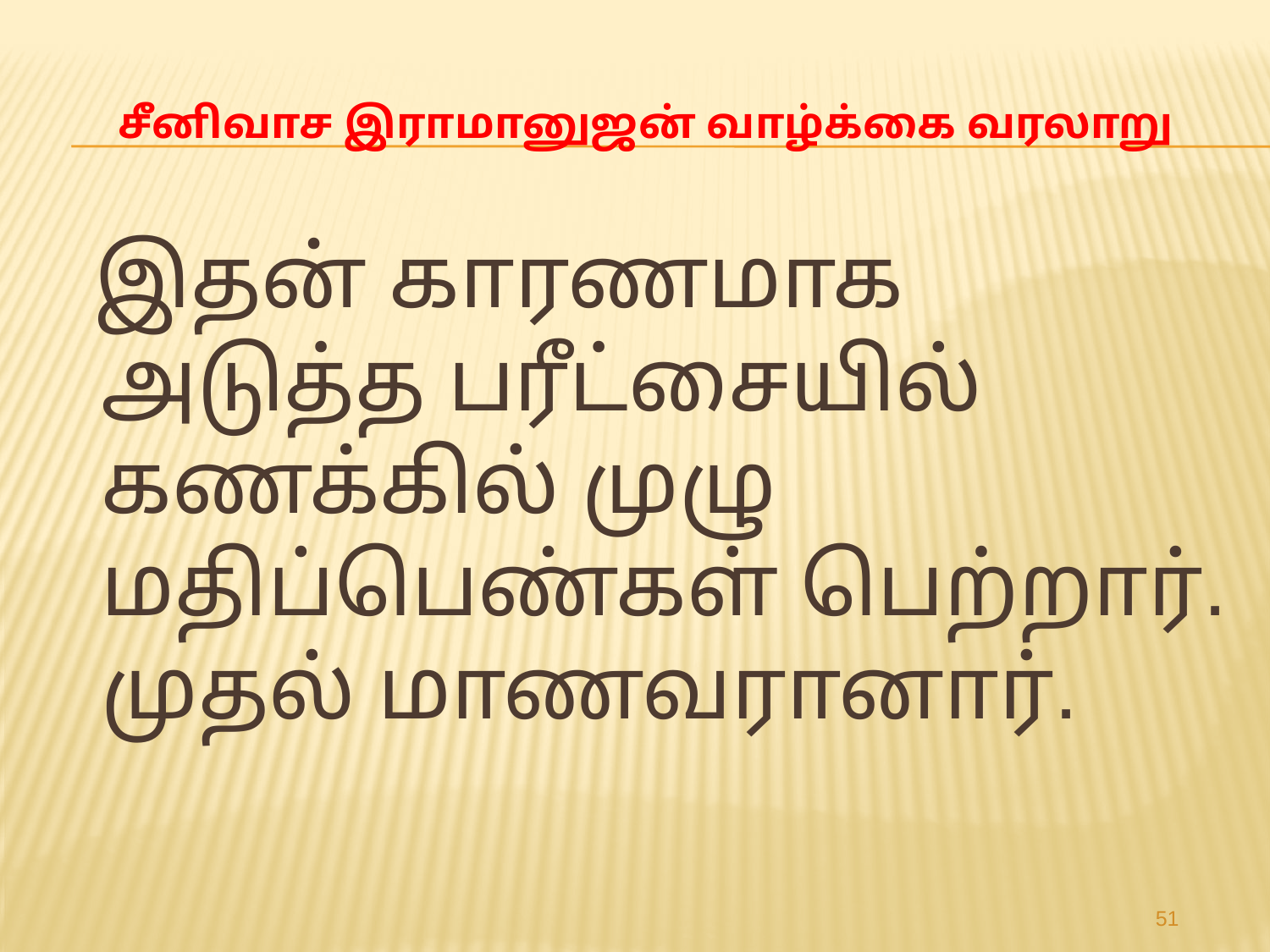

# சீனிவாச இராமானுஜன் வாழ்க்கை வரலாறு
   இதன் காரணமாக அடுத்த பரீட்சையில் கணக்கில் முழு மதிப்பெண்கள் பெற்றார். முதல் மாணவரானார்.

51